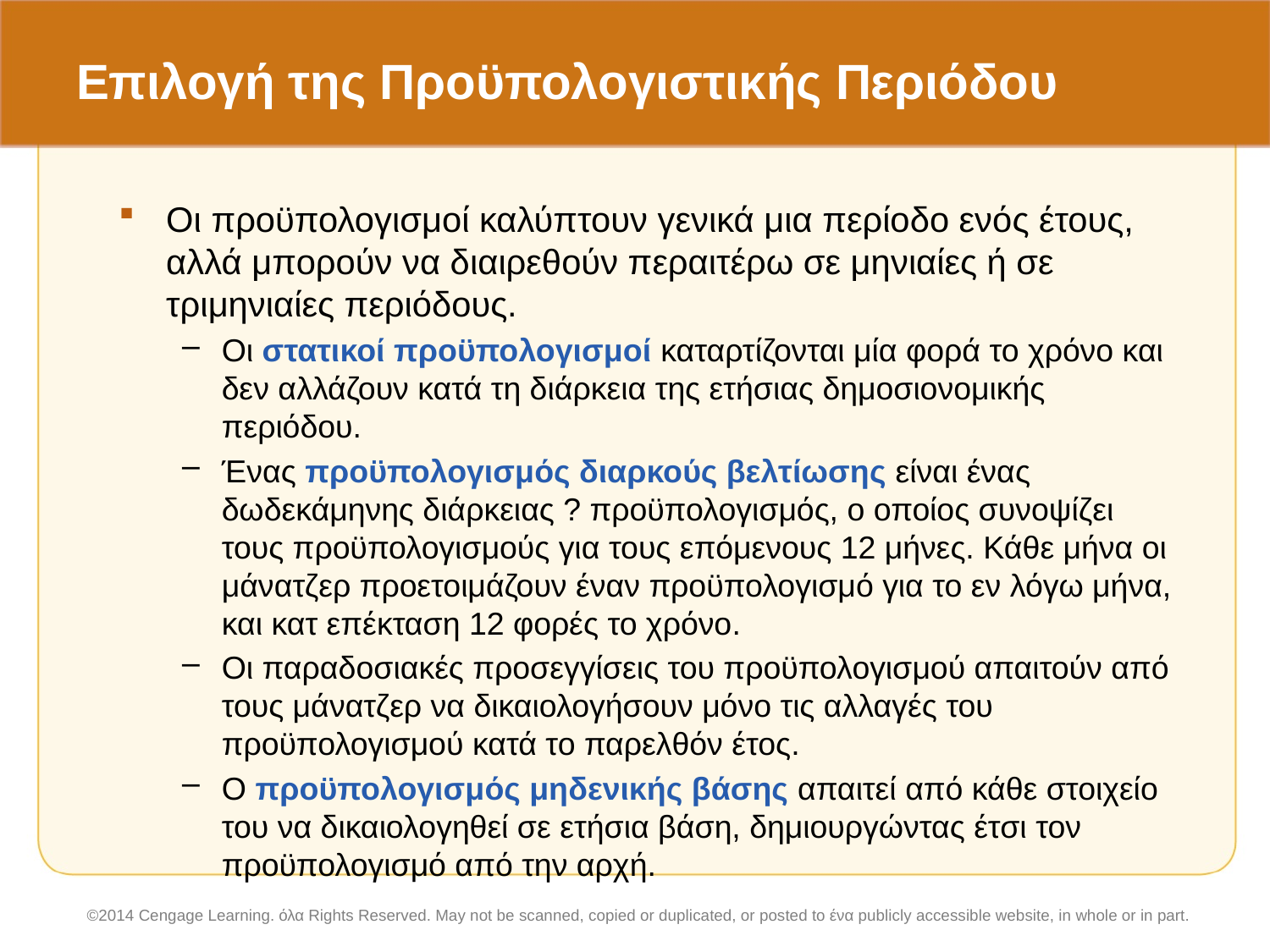

# Επιλογή της Προϋπολογιστικής Περιόδου
Οι προϋπολογισμοί καλύπτουν γενικά μια περίοδο ενός έτους, αλλά μπορούν να διαιρεθούν περαιτέρω σε μηνιαίες ή σε τριμηνιαίες περιόδους.
Οι στατικοί προϋπολογισμοί καταρτίζονται μία φορά το χρόνο και δεν αλλάζουν κατά τη διάρκεια της ετήσιας δημοσιονομικής περιόδου.
Ένας προϋπολογισμός διαρκούς βελτίωσης είναι ένας δωδεκάμηνης διάρκειας ? προϋπολογισμός, ο οποίος συνοψίζει τους προϋπολογισμούς για τους επόμενους 12 μήνες. Κάθε μήνα οι μάνατζερ προετοιμάζουν έναν προϋπολογισμό για το εν λόγω μήνα, και κατ επέκταση 12 φορές το χρόνο.
Οι παραδοσιακές προσεγγίσεις του προϋπολογισμού απαιτούν από τους μάνατζερ να δικαιολογήσουν μόνο τις αλλαγές του προϋπολογισμού κατά το παρελθόν έτος.
O προϋπολογισμός μηδενικής βάσης απαιτεί από κάθε στοιχείο του να δικαιολογηθεί σε ετήσια βάση, δημιουργώντας έτσι τον προϋπολογισμό από την αρχή.
©2014 Cengage Learning. όλα Rights Reserved. May not be scanned, copied or duplicated, or posted to ένα publicly accessible website, in whole or in part.